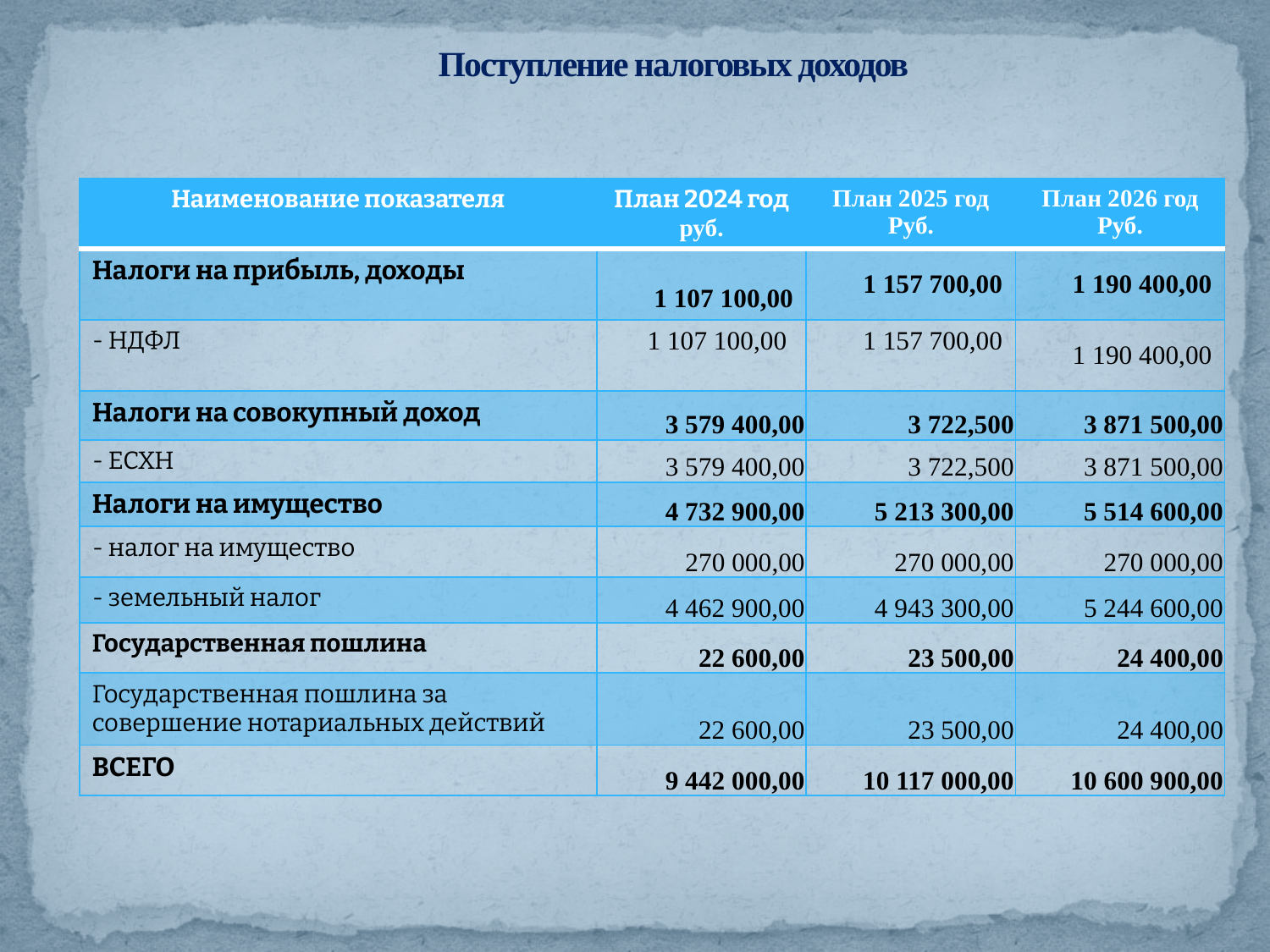

# Поступление налоговых доходов
| Наименование показателя | План 2024 год руб. | План 2025 год Руб. | План 2026 год Руб. |
| --- | --- | --- | --- |
| Налоги на прибыль, доходы | 1 107 100,00 | 1 157 700,00 | 1 190 400,00 |
| - НДФЛ | 1 107 100,00 | 1 157 700,00 | 1 190 400,00 |
| Налоги на совокупный доход | 3 579 400,00 | 3 722,500 | 3 871 500,00 |
| - ЕСХН | 3 579 400,00 | 3 722,500 | 3 871 500,00 |
| Налоги на имущество | 4 732 900,00 | 5 213 300,00 | 5 514 600,00 |
| - налог на имущество | 270 000,00 | 270 000,00 | 270 000,00 |
| - земельный налог | 4 462 900,00 | 4 943 300,00 | 5 244 600,00 |
| Государственная пошлина | 22 600,00 | 23 500,00 | 24 400,00 |
| Государственная пошлина за совершение нотариальных действий | 22 600,00 | 23 500,00 | 24 400,00 |
| ВСЕГО | 9 442 000,00 | 10 117 000,00 | 10 600 900,00 |